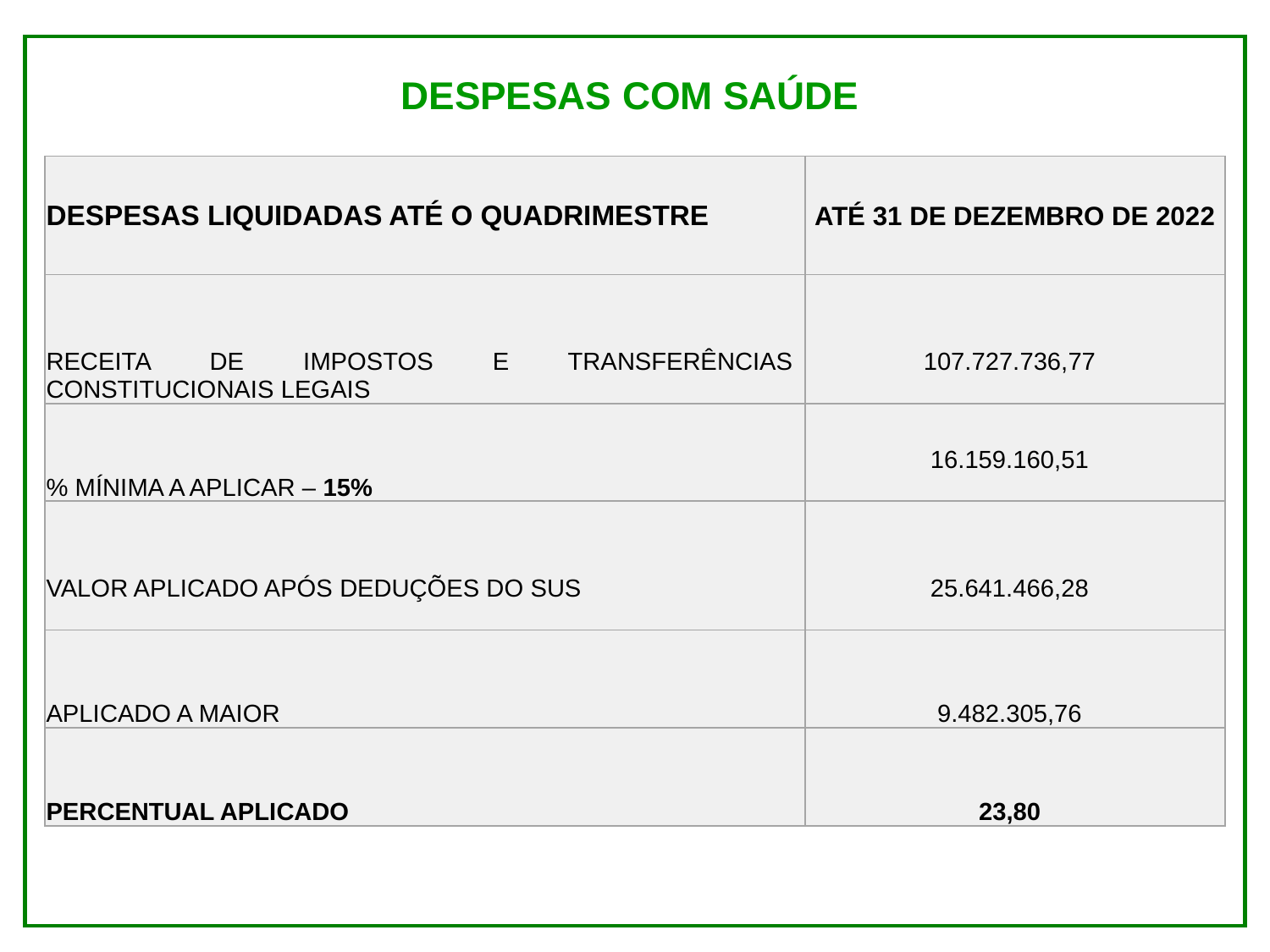

DESPESAS COM SAÚDE

| DESPESAS LIQUIDADAS ATÉ O QUADRIMESTRE | ATÉ 31 DE DEZEMBRO DE 2022 |
| --- | --- |
| RECEITA DE IMPOSTOS E TRANSFERÊNCIAS CONSTITUCIONAIS LEGAIS | 107.727.736,77 |
| % MÍNIMA A APLICAR – 15% | 16.159.160,51 |
| VALOR APLICADO APÓS DEDUÇÕES DO SUS | 25.641.466,28 |
| APLICADO A MAIOR | 9.482.305,76 |
| PERCENTUAL APLICADO | 23,80 |